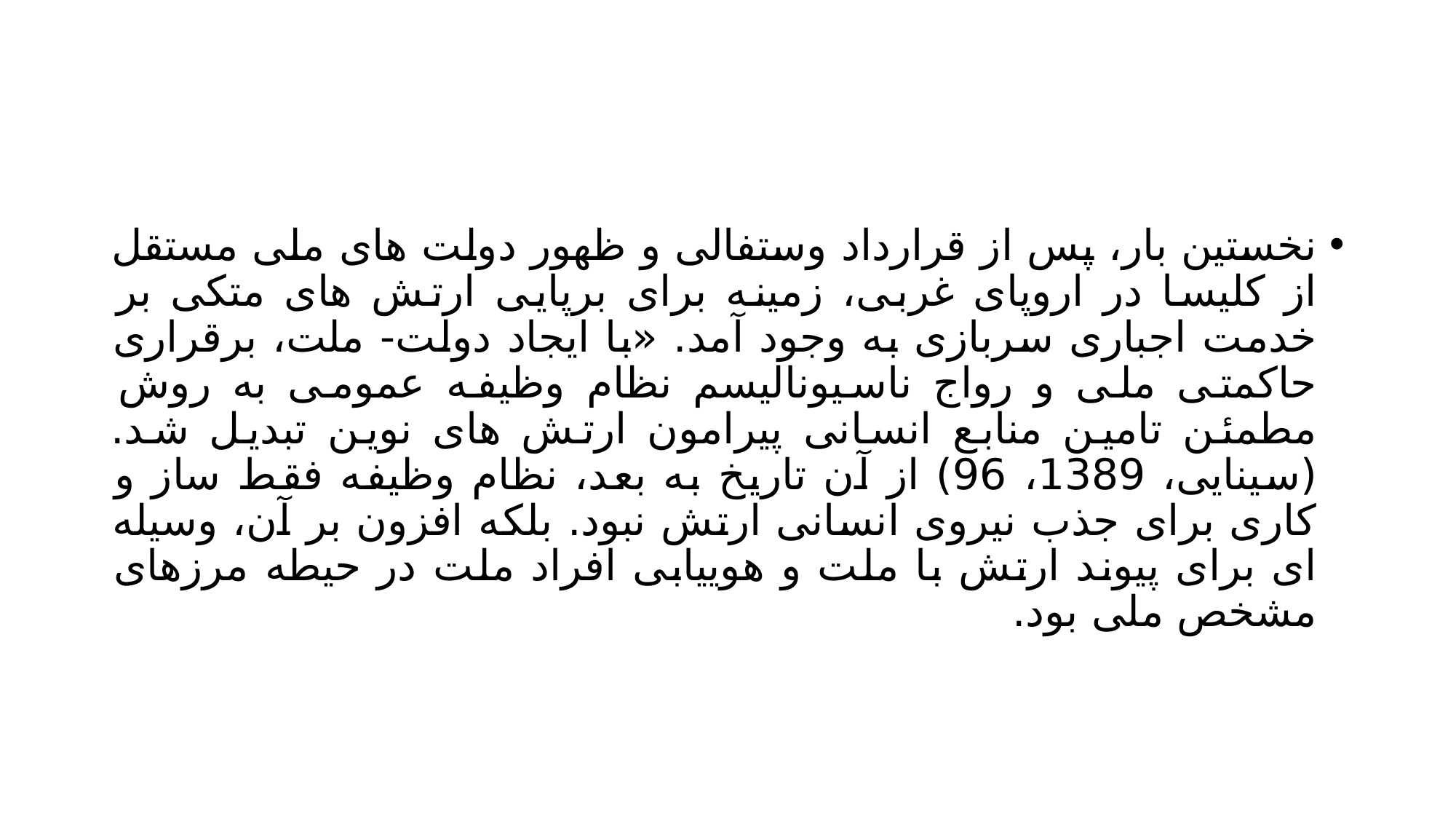

#
نخستین بار، پس از قرارداد وستفالی و ظهور دولت های ملی مستقل از کلیسا در اروپای غربی، زمینه برای برپایی ارتش های متکی بر خدمت اجباری سربازی به وجود آمد. «با ایجاد دولت- ملت، برقراری حاکمتی ملی و رواج ناسیونالیسم نظام وظیفه عمومی به روش مطمئن تامین منابع انسانی پیرامون ارتش های نوین تبدیل شد.(سینایی، 1389، 96) از آن تاریخ به بعد، نظام وظیفه فقط ساز و کاری برای جذب نیروی انسانی ارتش نبود. بلکه افزون بر آن، وسیله ای برای پیوند ارتش با ملت و هوییابی افراد ملت در حیطه مرزهای مشخص ملی بود.